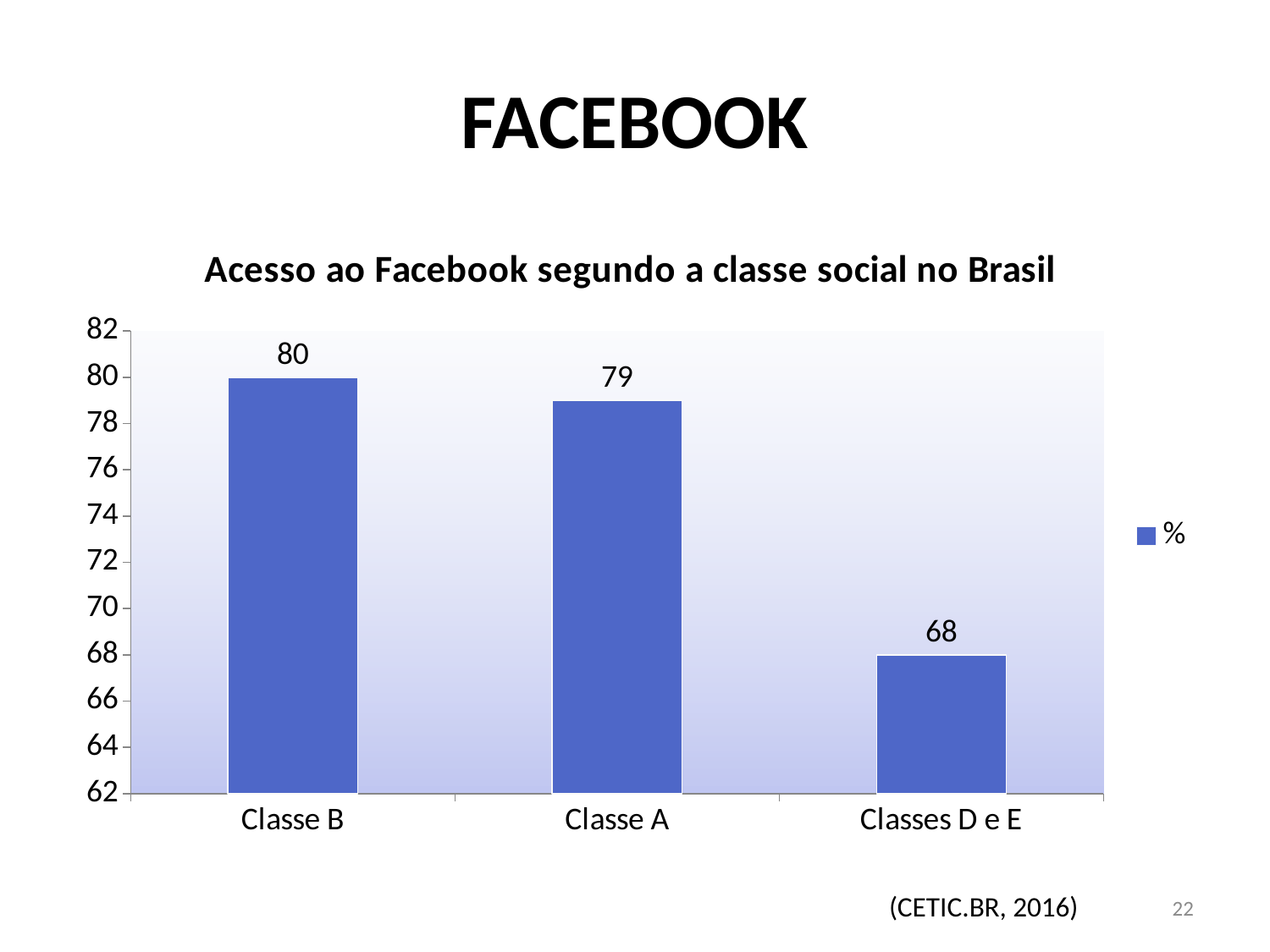

# FACEBOOK

### Chart: Acesso ao Facebook segundo a classe social no Brasil

| Category | % |
|---|---|
| Classe B | 80.0 |
| Classe A | 79.0 |
| Classes D e E | 68.0 |
(CETIC.BR, 2016)
22